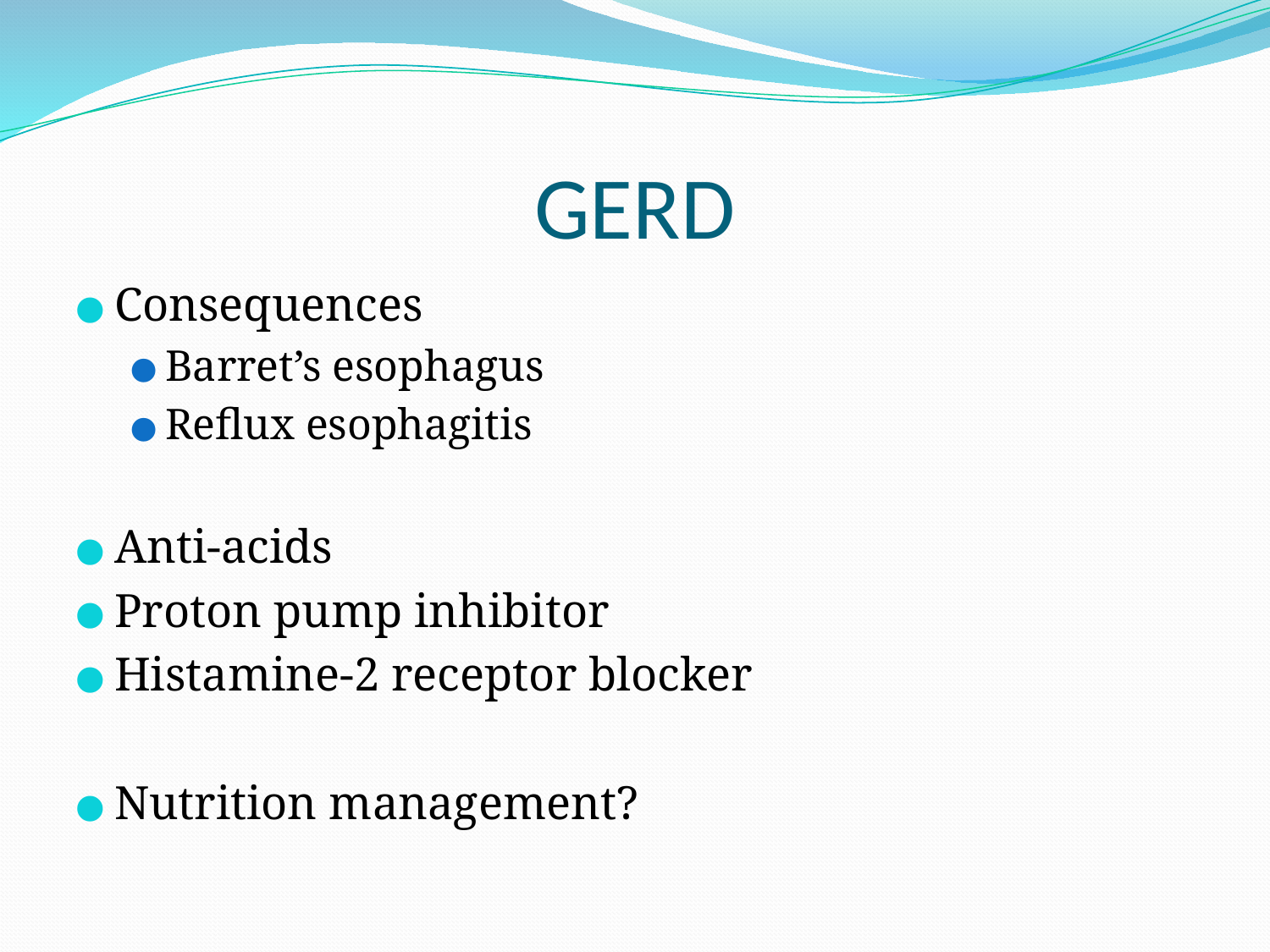

# GERD
Consequences
Barret’s esophagus
Reflux esophagitis

Anti-acids
Proton pump inhibitor
Histamine-2 receptor blocker

Nutrition management?